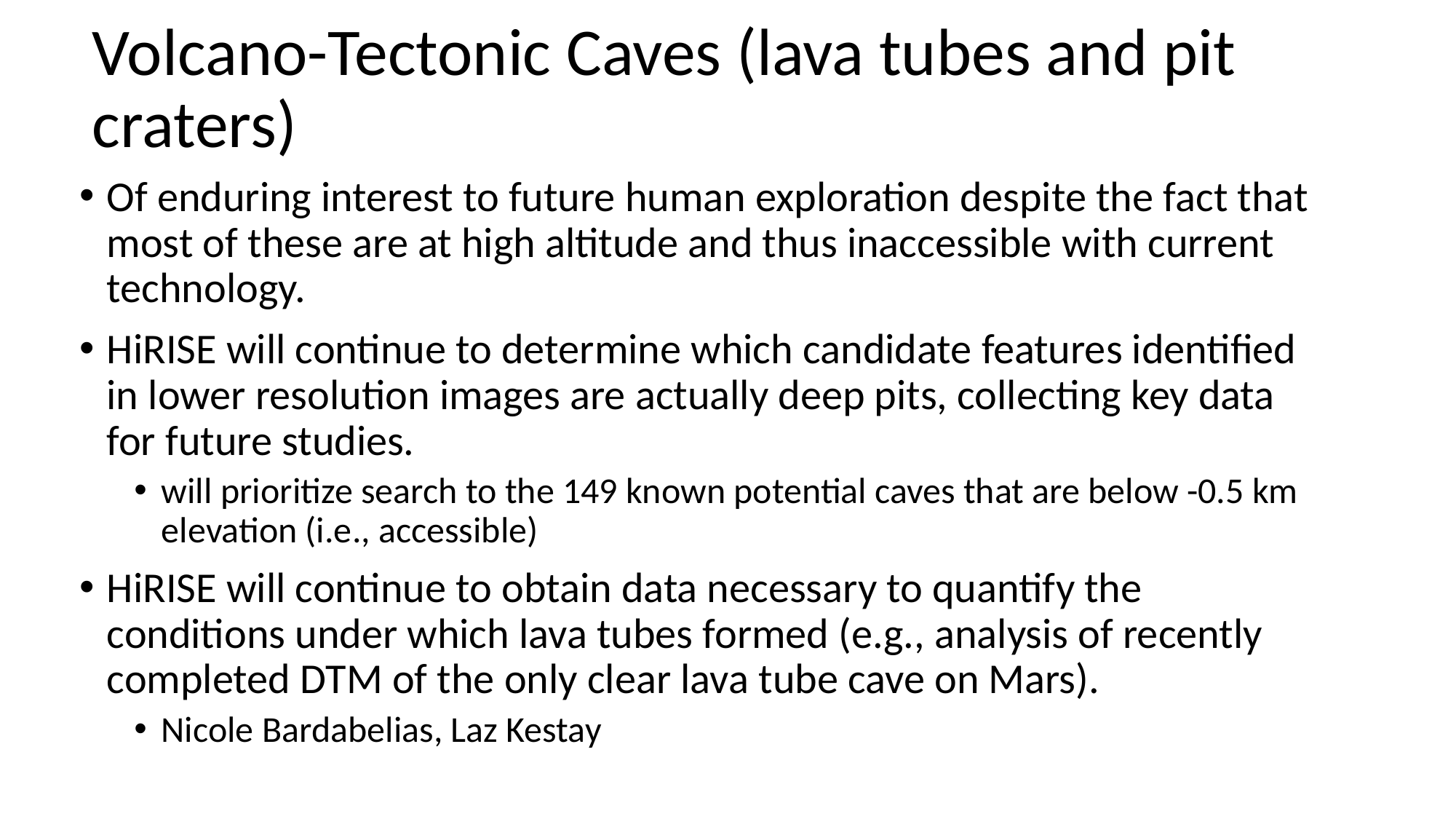

# Volcano-Tectonic Caves (lava tubes and pit craters)
Of enduring interest to future human exploration despite the fact that most of these are at high altitude and thus inaccessible with current technology.
HiRISE will continue to determine which candidate features identified in lower resolution images are actually deep pits, collecting key data for future studies.
will prioritize search to the 149 known potential caves that are below -0.5 km elevation (i.e., accessible)
HiRISE will continue to obtain data necessary to quantify the conditions under which lava tubes formed (e.g., analysis of recently completed DTM of the only clear lava tube cave on Mars).
Nicole Bardabelias, Laz Kestay